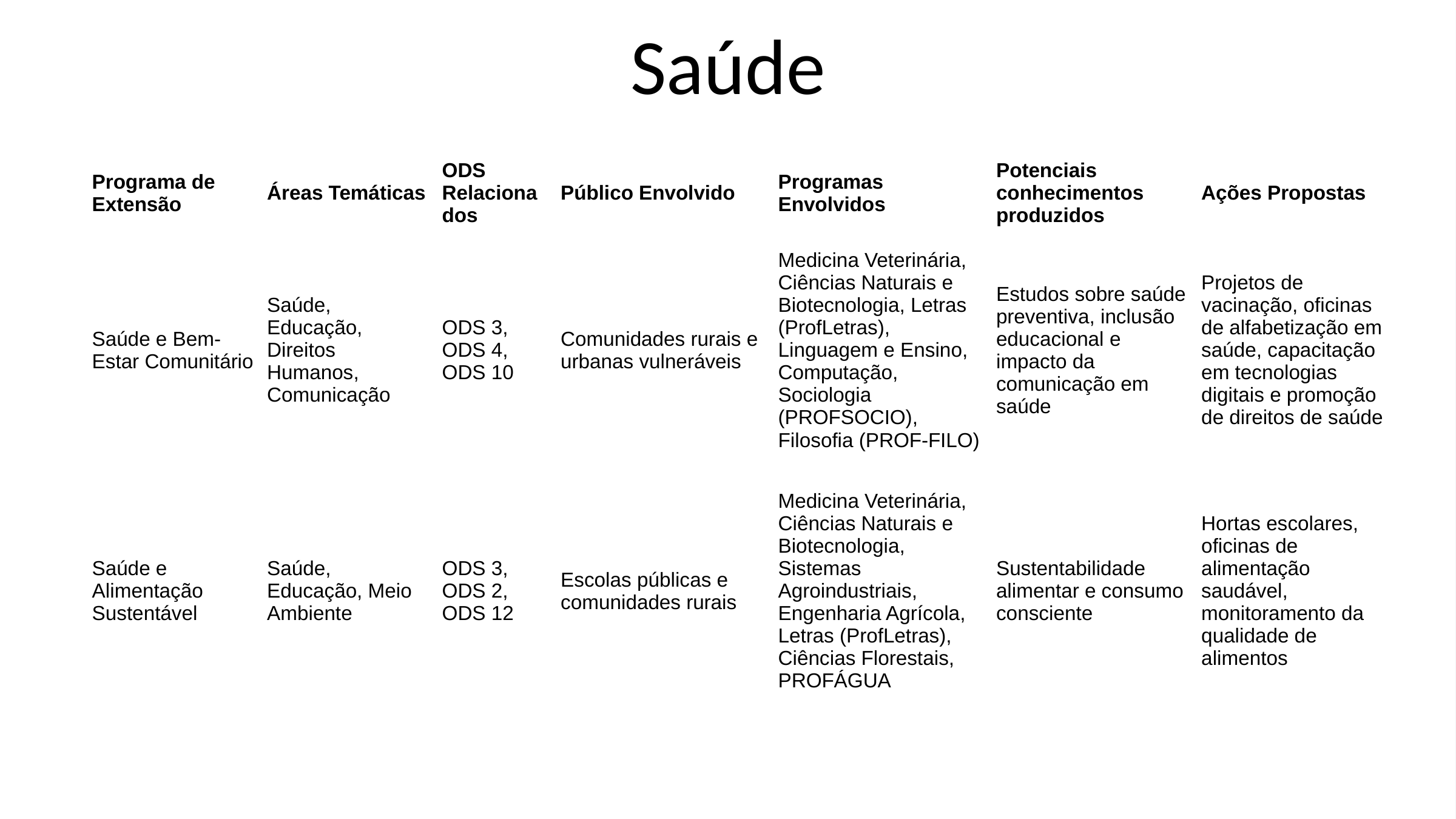

Saúde

| Programa de Extensão | Áreas Temáticas | ODS Relacionados | Público Envolvido | Programas Envolvidos | Potenciais conhecimentos produzidos | Ações Propostas |
| --- | --- | --- | --- | --- | --- | --- |
| Saúde e Bem-Estar Comunitário | Saúde, Educação, Direitos Humanos, Comunicação | ODS 3, ODS 4, ODS 10 | Comunidades rurais e urbanas vulneráveis | Medicina Veterinária, Ciências Naturais e Biotecnologia, Letras (ProfLetras), Linguagem e Ensino, Computação, Sociologia (PROFSOCIO), Filosofia (PROF-FILO) | Estudos sobre saúde preventiva, inclusão educacional e impacto da comunicação em saúde | Projetos de vacinação, oficinas de alfabetização em saúde, capacitação em tecnologias digitais e promoção de direitos de saúde |
| Saúde e Alimentação Sustentável | Saúde, Educação, Meio Ambiente | ODS 3, ODS 2, ODS 12 | Escolas públicas e comunidades rurais | Medicina Veterinária, Ciências Naturais e Biotecnologia, Sistemas Agroindustriais, Engenharia Agrícola, Letras (ProfLetras), Ciências Florestais, PROFÁGUA | Sustentabilidade alimentar e consumo consciente | Hortas escolares, oficinas de alimentação saudável, monitoramento da qualidade de alimentos |